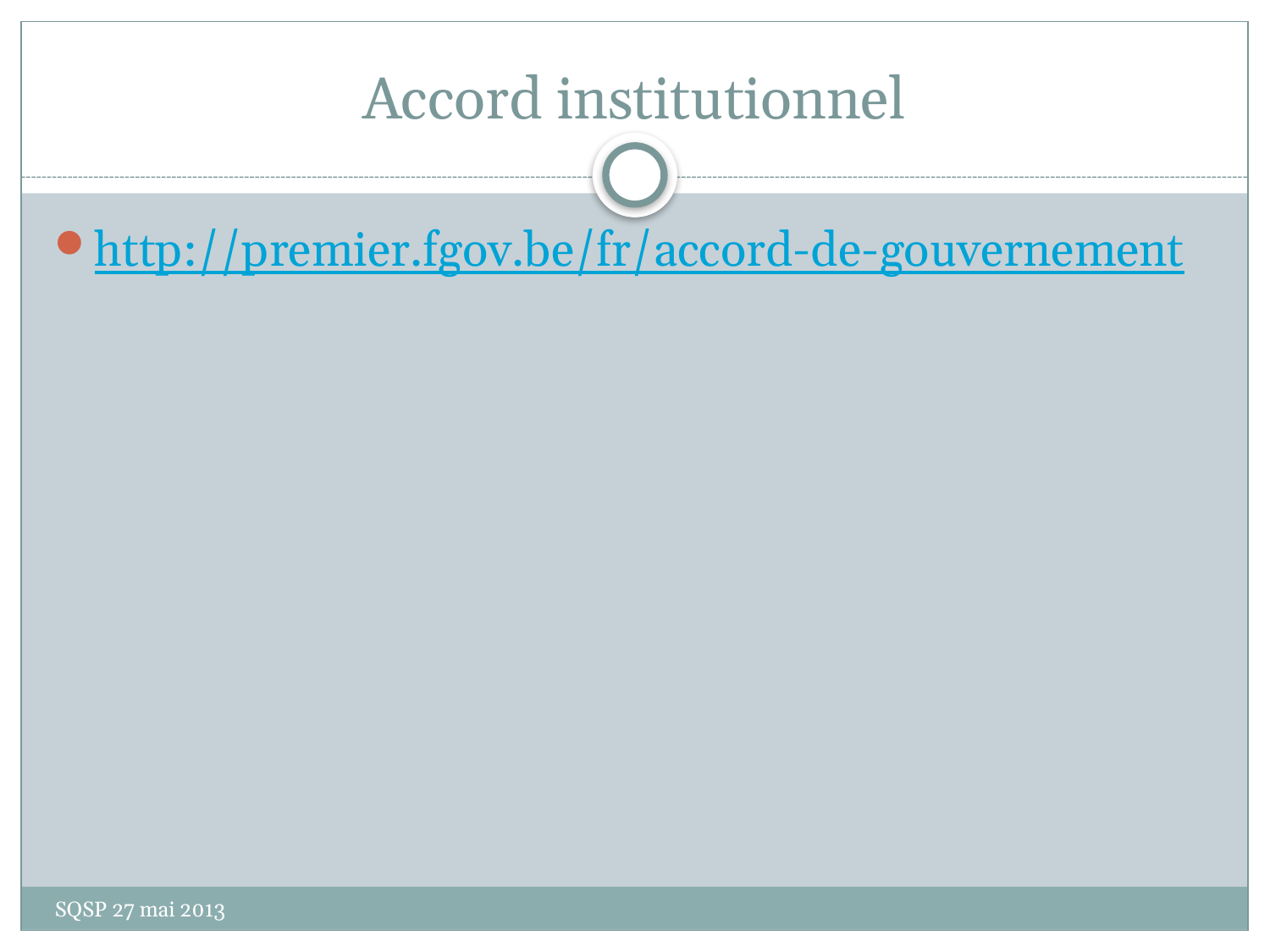

# Accord institutionnel
http://premier.fgov.be/fr/accord-de-gouvernement

SQSP 27 mai 2013